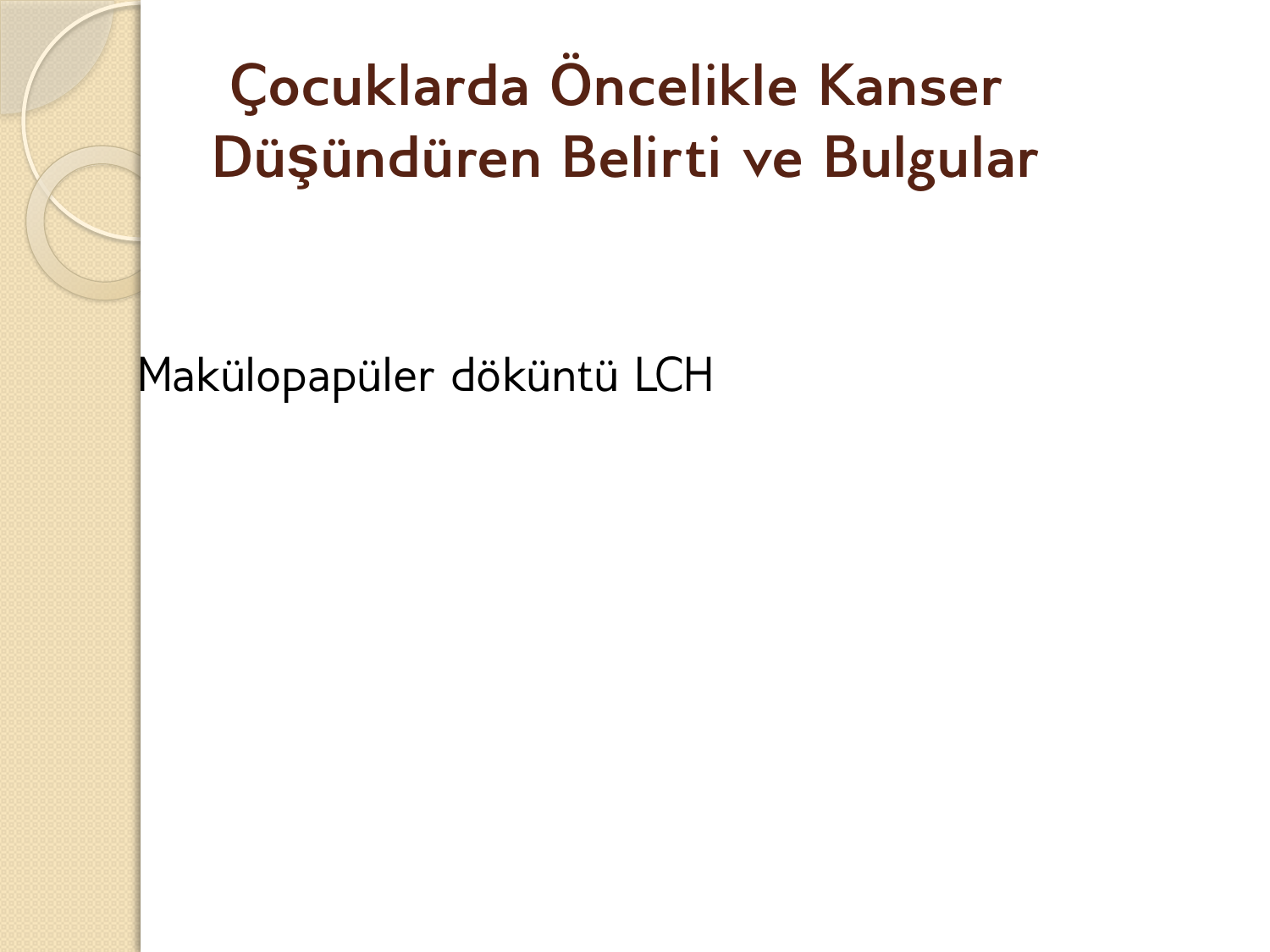

# Çocuklarda Öncelikle Kanser Düşündüren Belirti ve Bulgular
Makülopapüler döküntü LCH